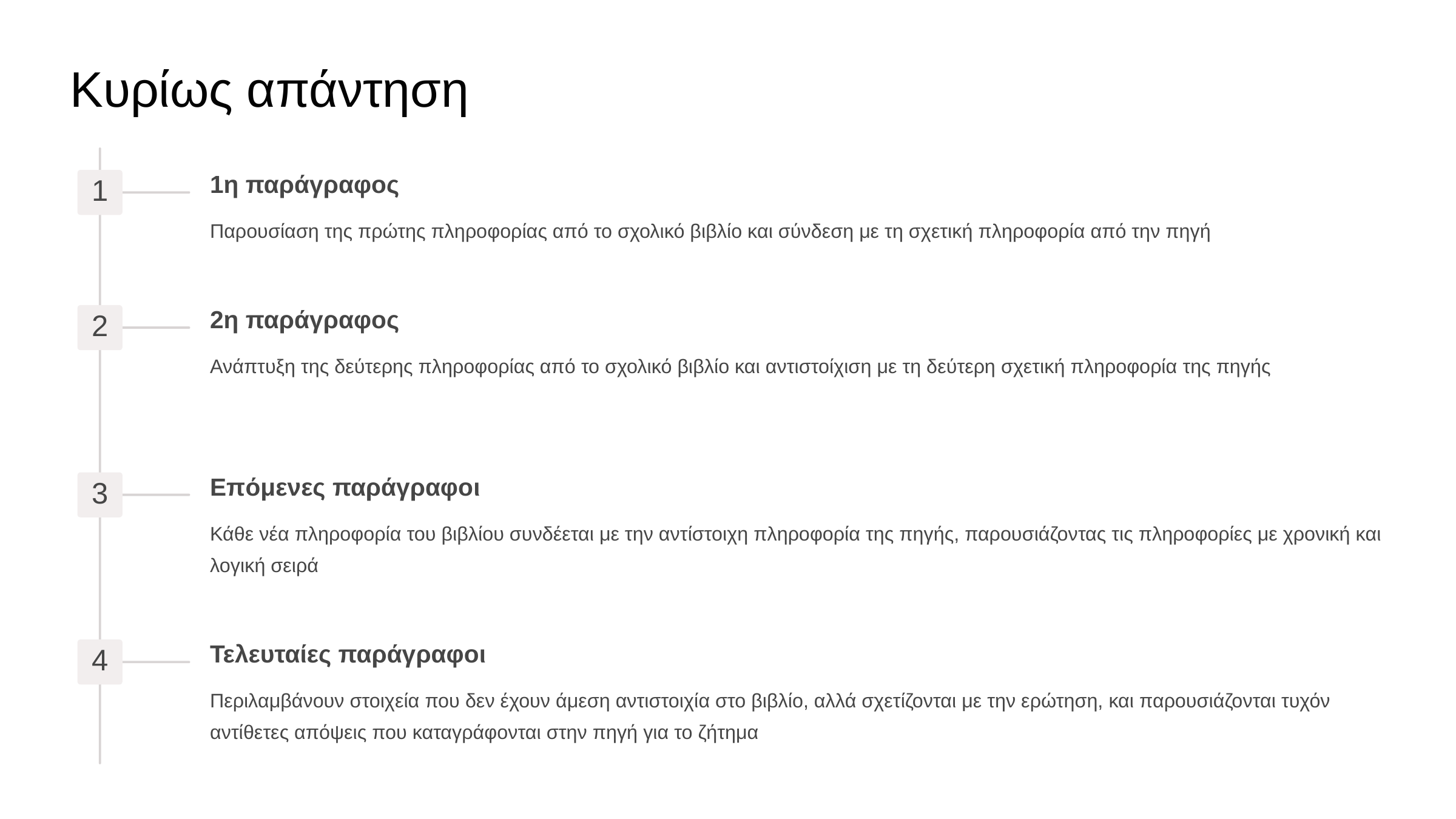

Κυρίως απάντηση

1η παράγραφος

1

Παρουσίαση της πρώτης πληροφορίας από το σχολικό βιβλίο και σύνδεση με τη σχετική πληροφορία από την πηγή
2η παράγραφος

2

Ανάπτυξη της δεύτερης πληροφορίας από το σχολικό βιβλίο και αντιστοίχιση με τη δεύτερη σχετική πληροφορία της πηγής
Επόμενες παράγραφοι

3

Κάθε νέα πληροφορία του βιβλίου συνδέεται με την αντίστοιχη πληροφορία της πηγής, παρουσιάζοντας τις πληροφορίες με χρονική και λογική σειρά
Τελευταίες παράγραφοι

4

Περιλαμβάνουν στοιχεία που δεν έχουν άμεση αντιστοιχία στο βιβλίο, αλλά σχετίζονται με την ερώτηση, και παρουσιάζονται τυχόν αντίθετες απόψεις που καταγράφονται στην πηγή για το ζήτημα